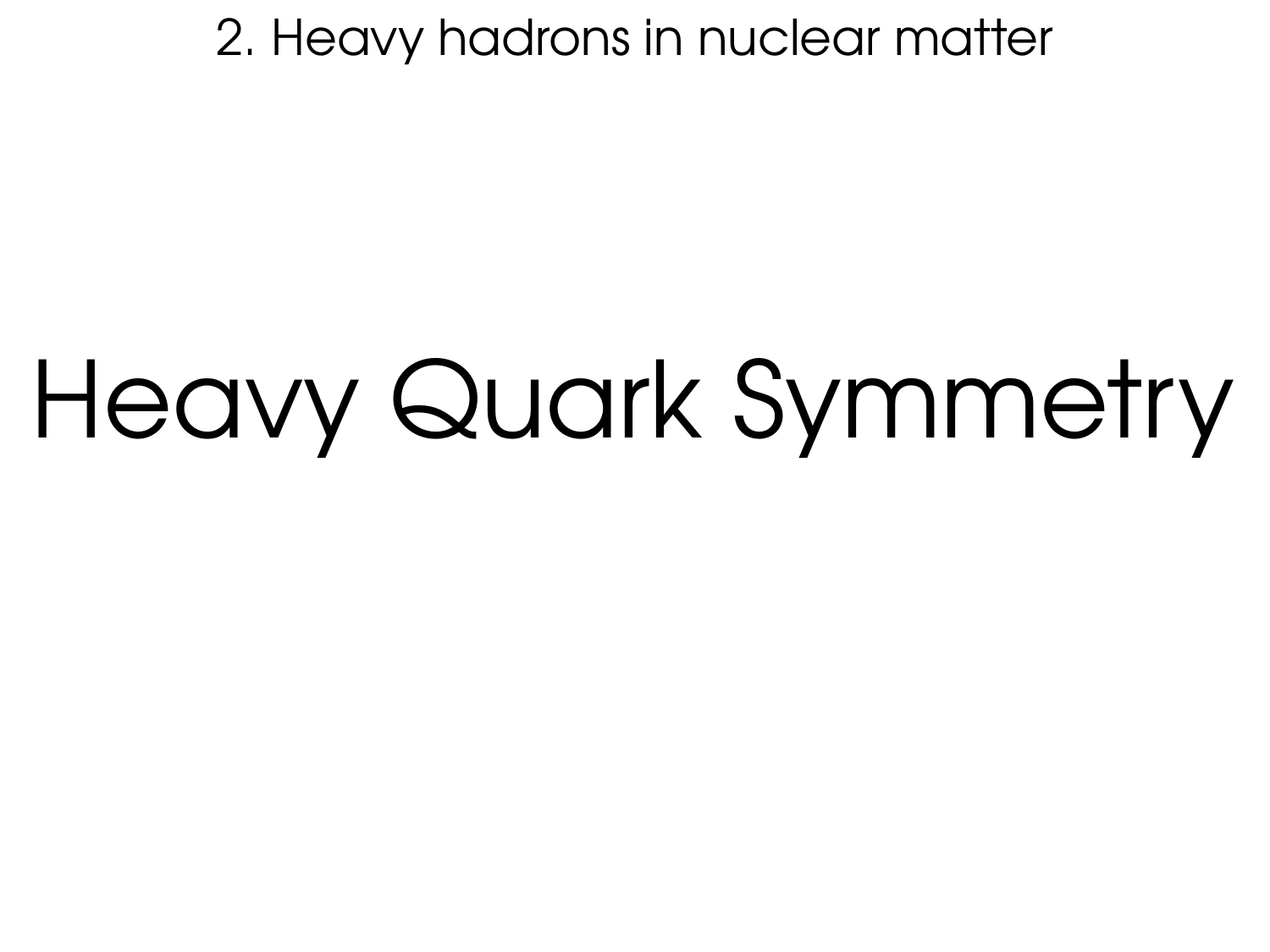

2. Heavy hadrons in nuclear matter
Heavy Quark Symmetry